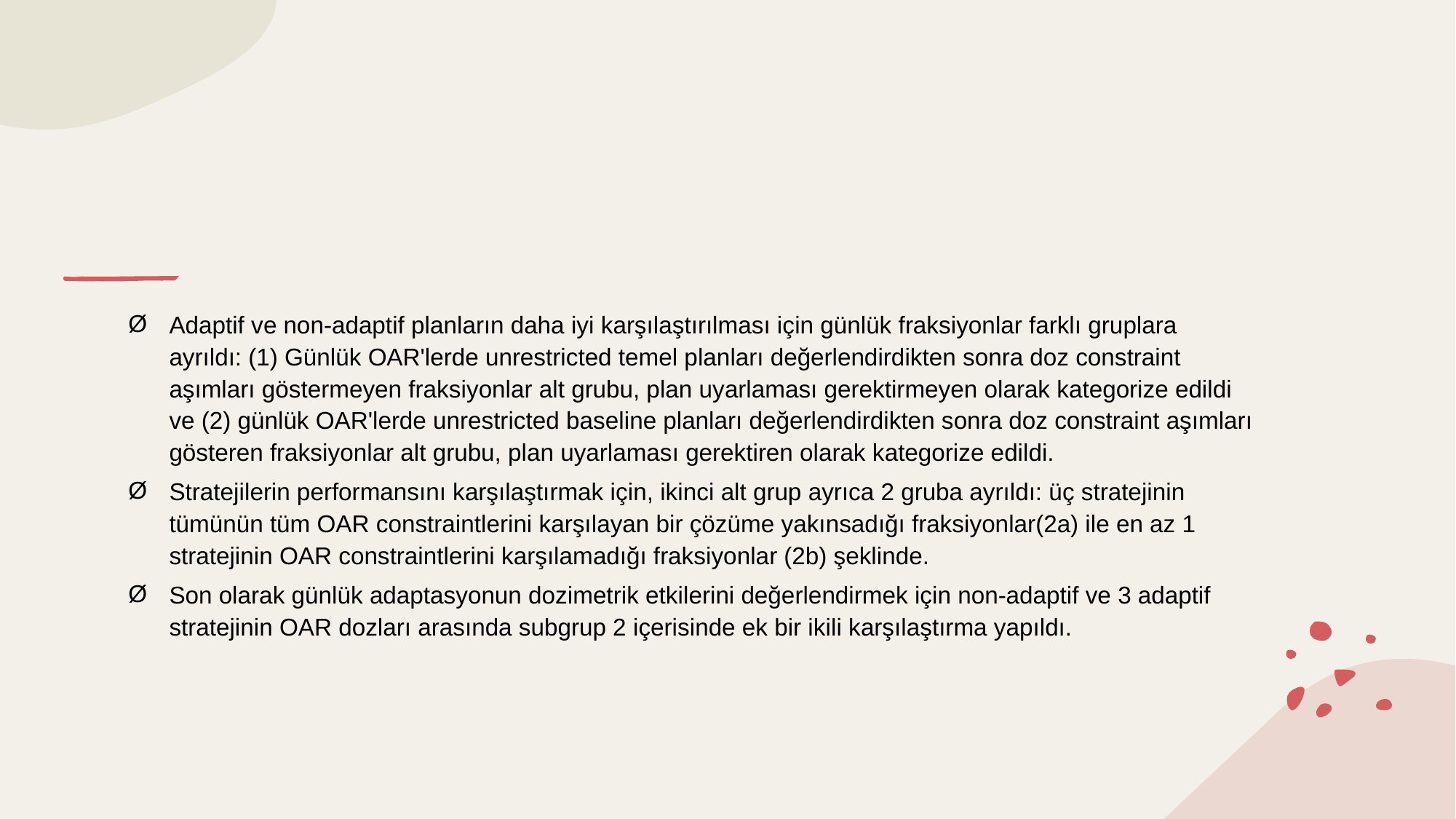

#
Adaptif ve non-adaptif planların daha iyi karşılaştırılması için günlük fraksiyonlar farklı gruplara ayrıldı: (1) Günlük OAR'lerde unrestricted temel planları değerlendirdikten sonra doz constraint aşımları göstermeyen fraksiyonlar alt grubu, plan uyarlaması gerektirmeyen olarak kategorize edildi ve (2) günlük OAR'lerde unrestricted baseline planları değerlendirdikten sonra doz constraint aşımları gösteren fraksiyonlar alt grubu, plan uyarlaması gerektiren olarak kategorize edildi.
Stratejilerin performansını karşılaştırmak için, ikinci alt grup ayrıca 2 gruba ayrıldı: üç stratejinin tümünün tüm OAR constraintlerini karşılayan bir çözüme yakınsadığı fraksiyonlar(2a) ile en az 1 stratejinin OAR constraintlerini karşılamadığı fraksiyonlar (2b) şeklinde.
Son olarak günlük adaptasyonun dozimetrik etkilerini değerlendirmek için non-adaptif ve 3 adaptif stratejinin OAR dozları arasında subgrup 2 içerisinde ek bir ikili karşılaştırma yapıldı.